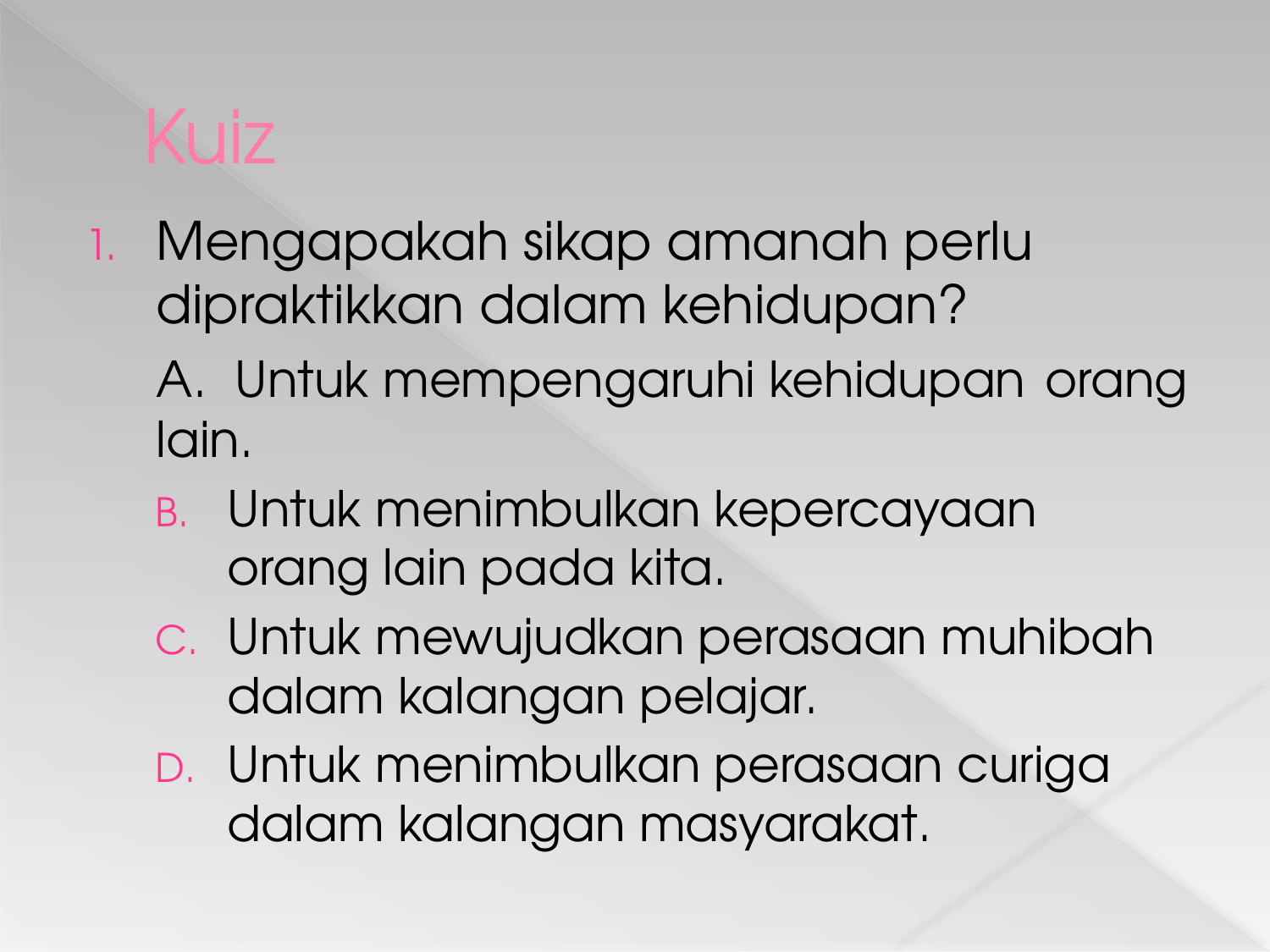

# Kuiz
Mengapakah sikap amanah perlu dipraktikkan dalam kehidupan?
	A.  Untuk mempengaruhi kehidupan 	orang lain.
Untuk menimbulkan kepercayaan 	orang lain pada kita.
Untuk mewujudkan perasaan muhibah dalam kalangan pelajar.
Untuk menimbulkan perasaan curiga dalam kalangan masyarakat.